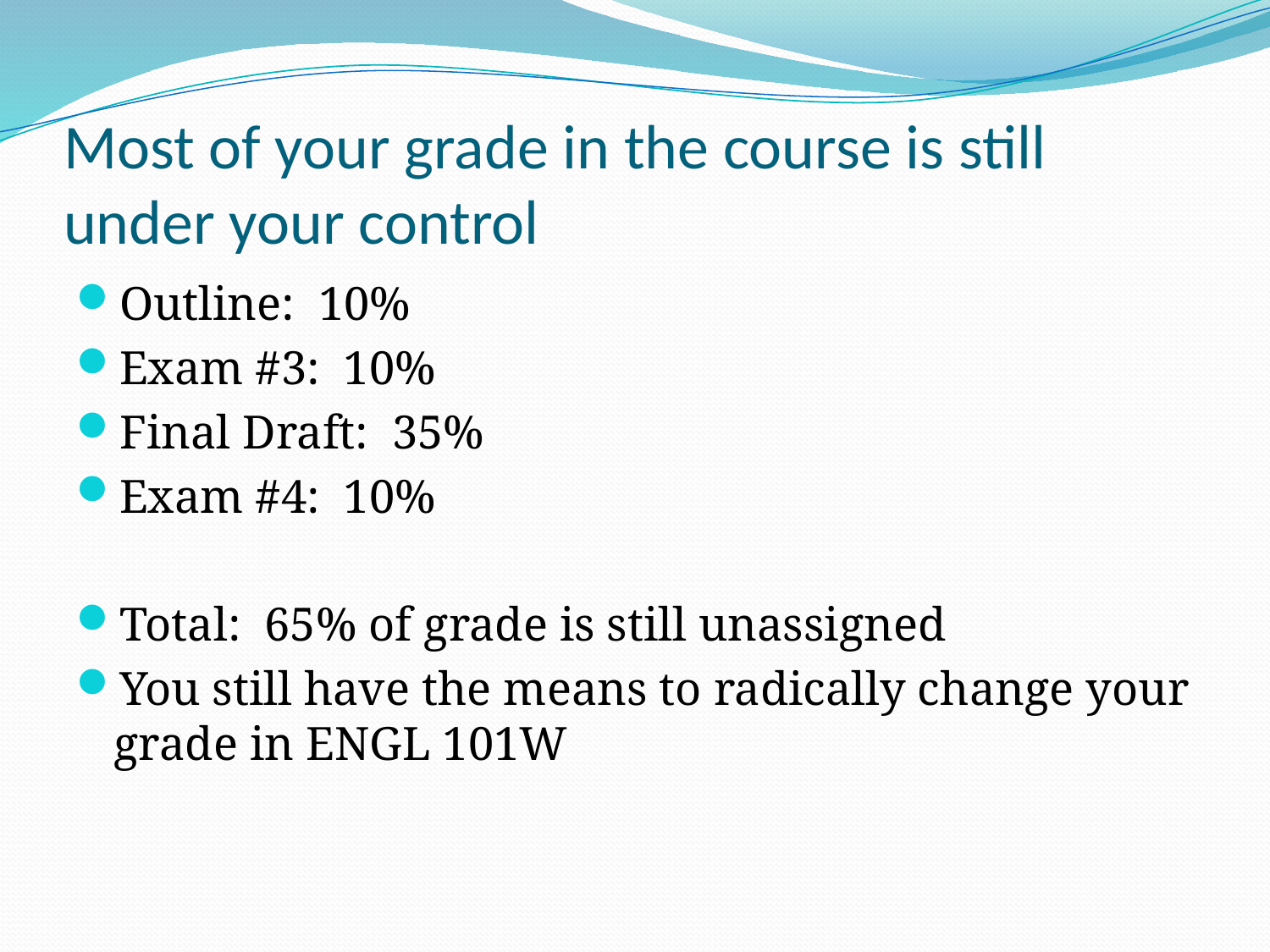

# Most of your grade in the course is still under your control
Outline:  10%
Exam #3:  10%
Final Draft:  35%
Exam #4:  10%

Total:  65% of grade is still unassigned
You still have the means to radically change your grade in ENGL 101W